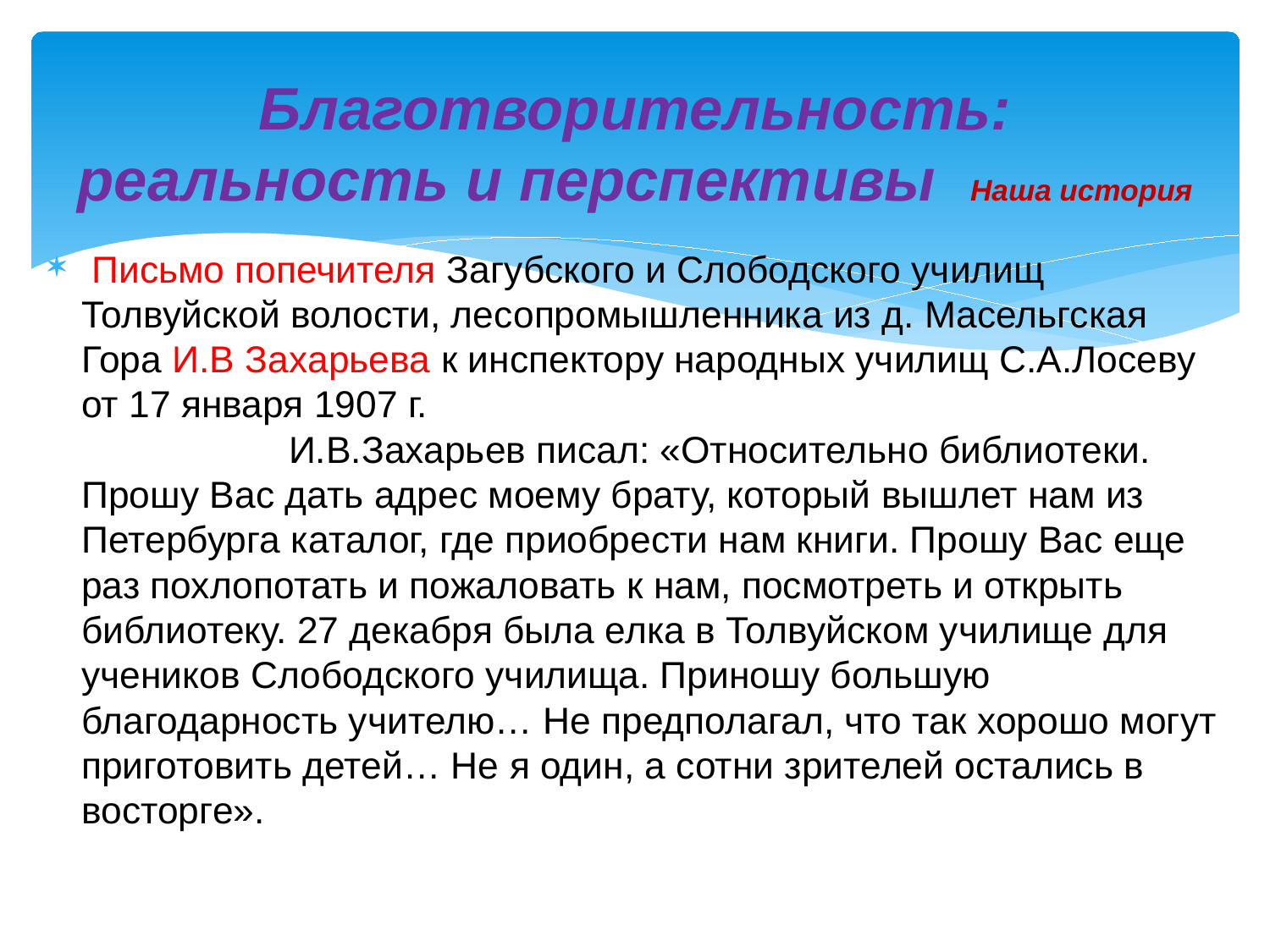

# Благотворительность: реальность и перспективы  Наша история

 Письмо попечителя Загубского и Слободского училищ Толвуйской волости, лесопромышленника из д. Масельгская Гора И.В Захарьева к инспектору народных училищ С.А.Лосеву от 17 января 1907 г.                                                                                                  И.В.Захарьев писал: «Относительно библиотеки. Прошу Вас дать адрес моему брату, который вышлет нам из Петербурга каталог, где приобрести нам книги. Прошу Вас еще раз похлопотать и пожаловать к нам, посмотреть и открыть библиотеку. 27 декабря была елка в Толвуйском училище для учеников Слободского училища. Приношу большую благодарность учителю… Не предполагал, что так хорошо могут приготовить детей… Не я один, а сотни зрителей остались в восторге».